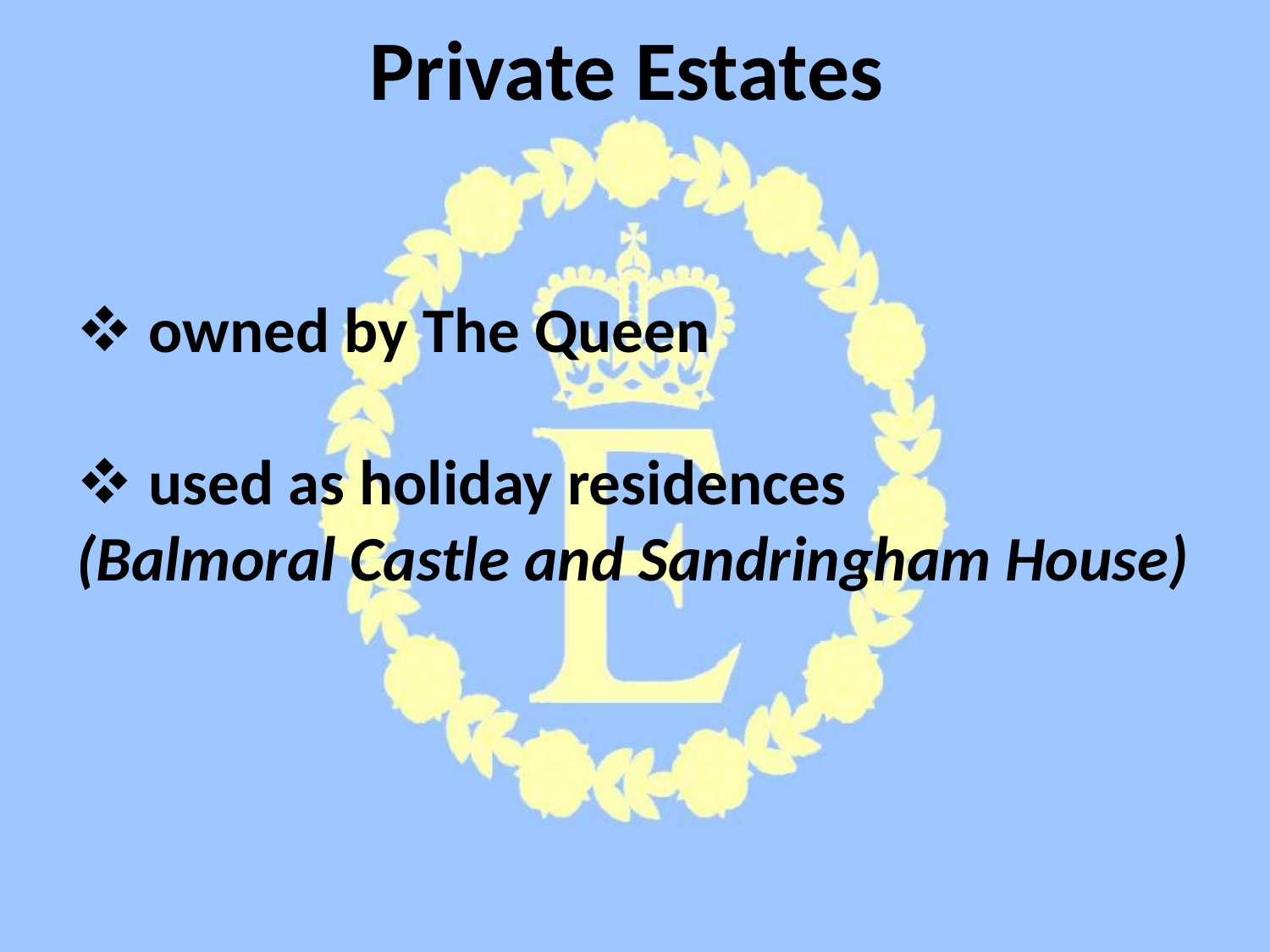

# Private Estates

 owned by The Queen

 used as holiday residences
(Balmoral Castle and Sandringham House)